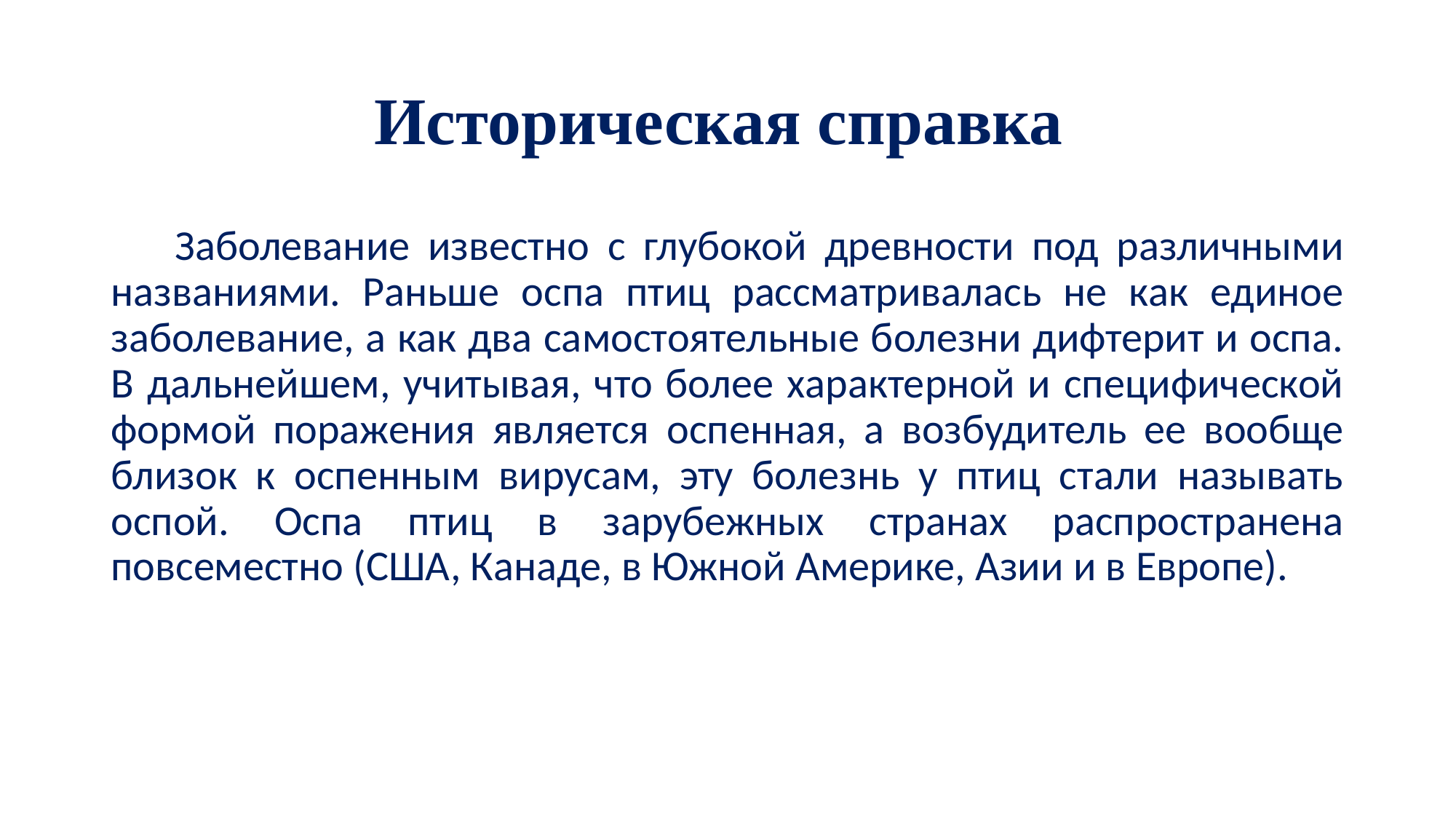

# Историческая справка
Заболевание известно с глубокой древности под различными названиями. Раньше оспа птиц рассматривалась не как единое заболевание, а как два самостоятельные болезни дифтерит и оспа. В дальнейшем, учитывая, что более характерной и специфической формой поражения является оспенная, а возбудитель ее вообще близок к оспенным вирусам, эту болезнь у птиц стали называть оспой. Оспа птиц в зарубежных странах распространена повсеместно (США, Канаде, в Южной Америке, Азии и в Европе).